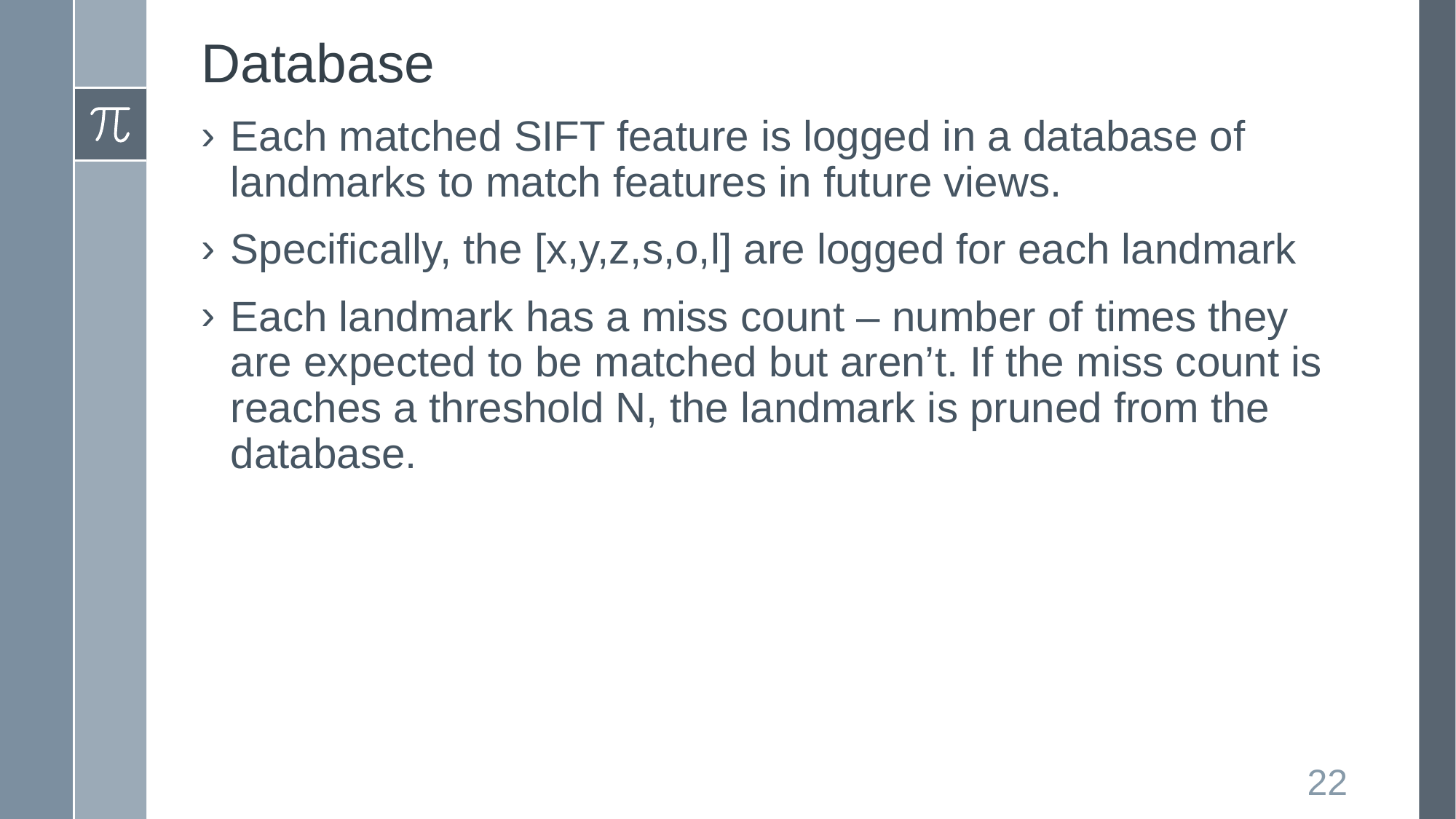

# Database
Each matched SIFT feature is logged in a database of landmarks to match features in future views.
Specifically, the [x,y,z,s,o,l] are logged for each landmark
Each landmark has a miss count – number of times they are expected to be matched but aren’t. If the miss count is reaches a threshold N, the landmark is pruned from the database.
22